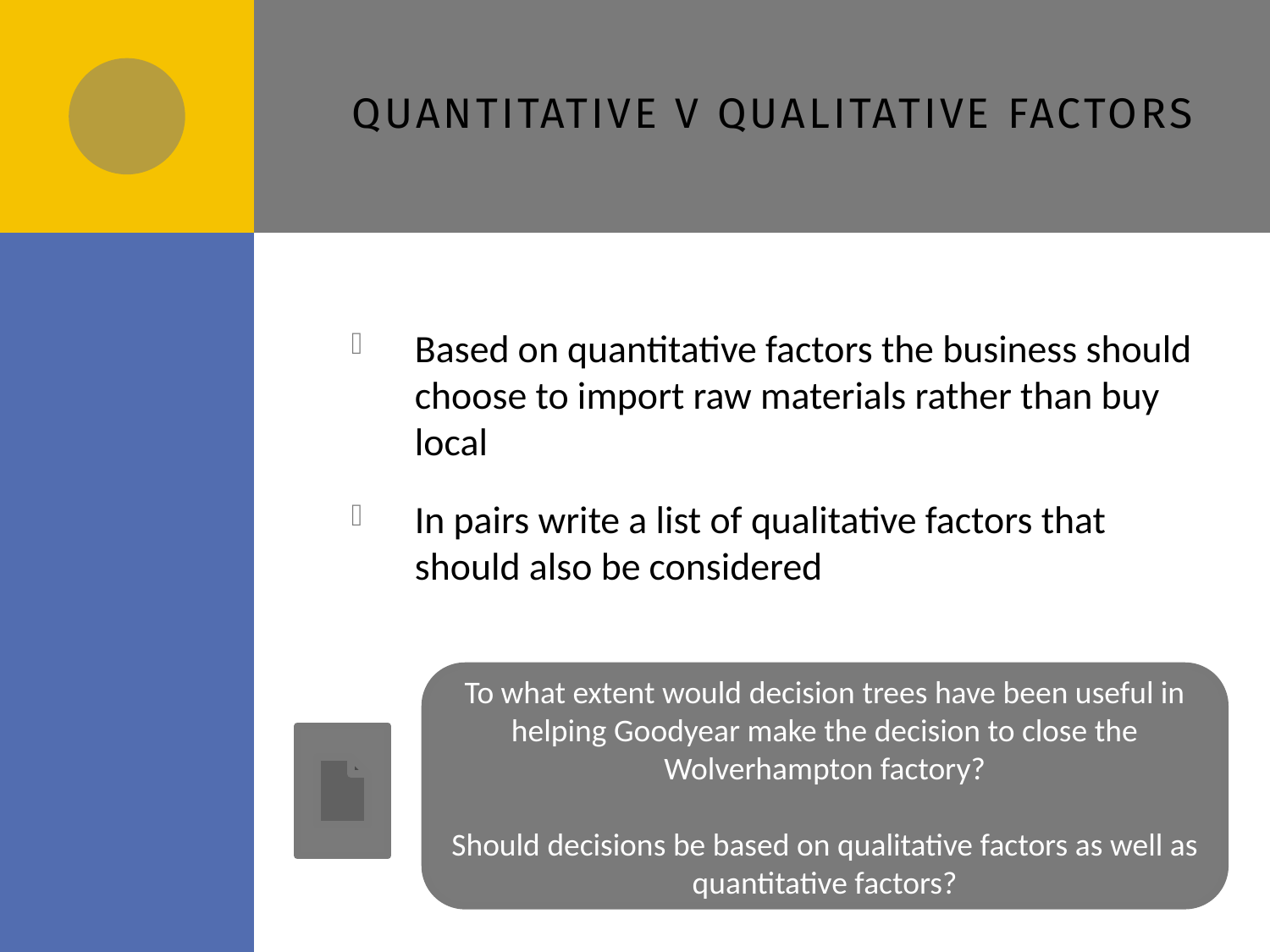

# Quantitative v qualitative factors
Based on quantitative factors the business should choose to import raw materials rather than buy local
In pairs write a list of qualitative factors that should also be considered
To what extent would decision trees have been useful in helping Goodyear make the decision to close the Wolverhampton factory?

Should decisions be based on qualitative factors as well as quantitative factors?